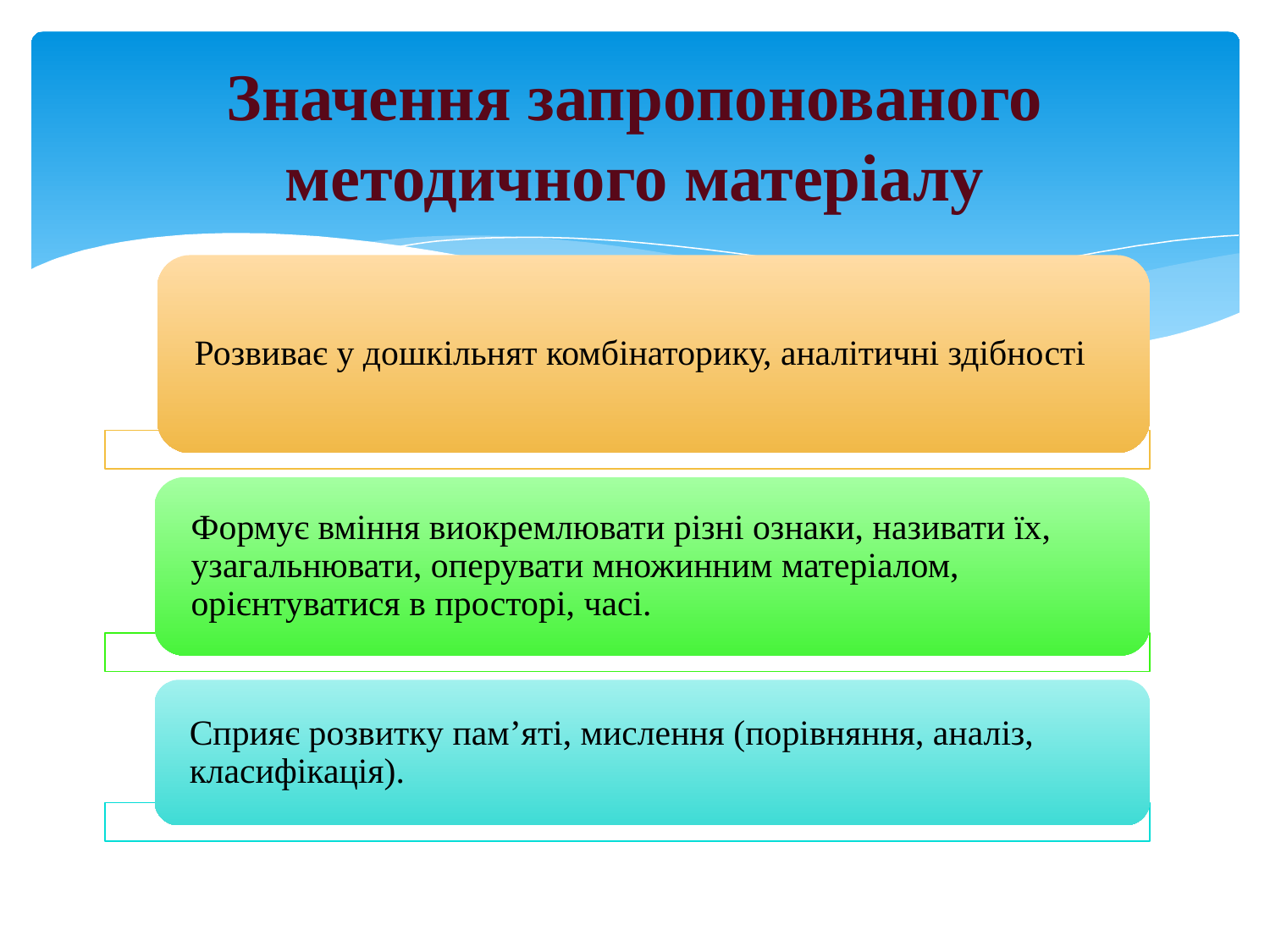

# Значення запропонованого методичного матеріалу

Розвиває у дошкільнят комбінаторику, аналітичні здібності

Формує вміння виокремлювати різні ознаки, називати їх, узагальнювати, оперувати множинним матеріалом, орієнтуватися в просторі, часі.

Сприяє розвитку пам’яті, мислення (порівняння, аналіз, класифікація).